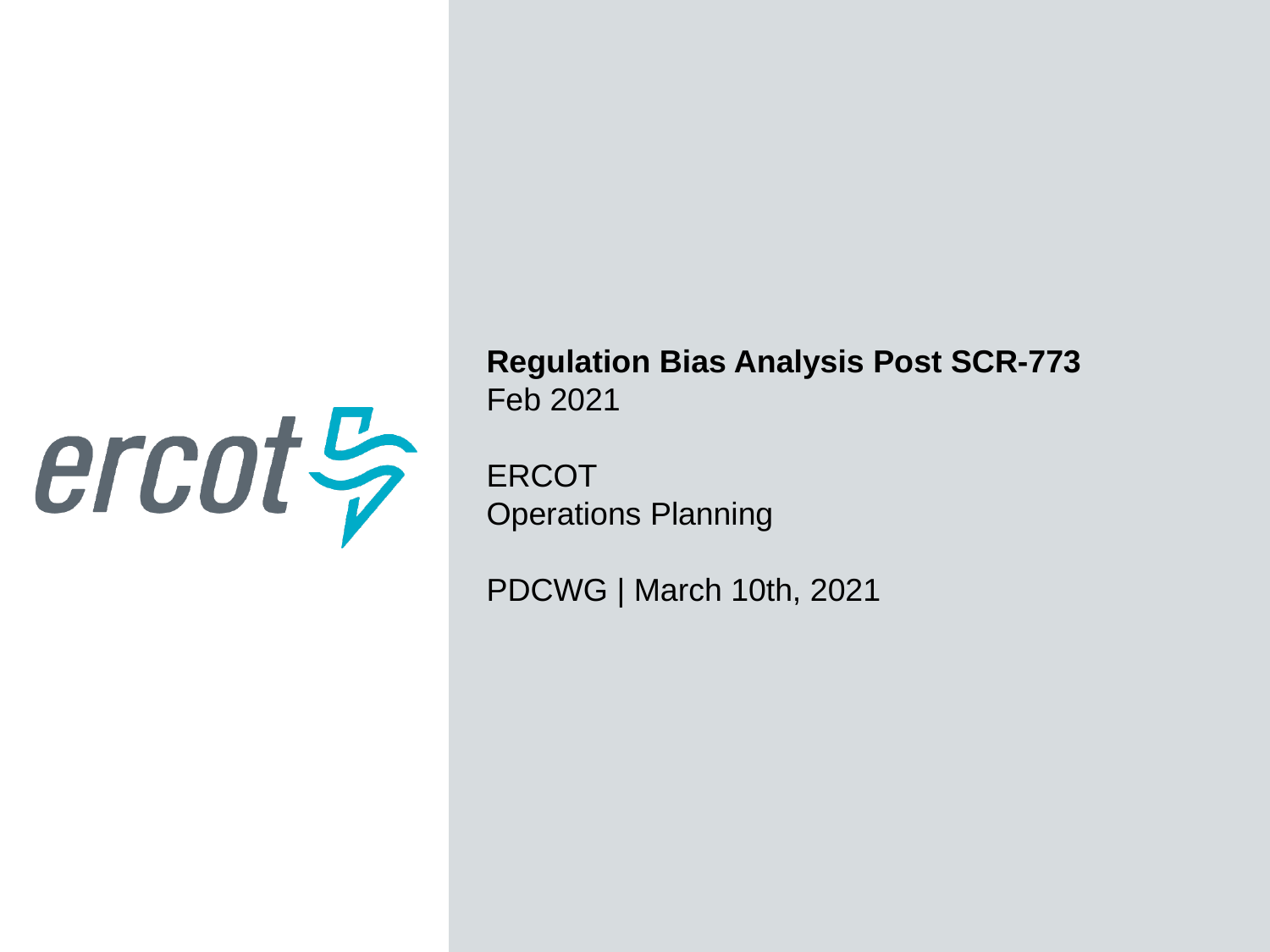

Regulation Bias Analysis Post SCR-773
Feb 2021

ERCOT
Operations Planning

PDCWG | March 10th, 2021